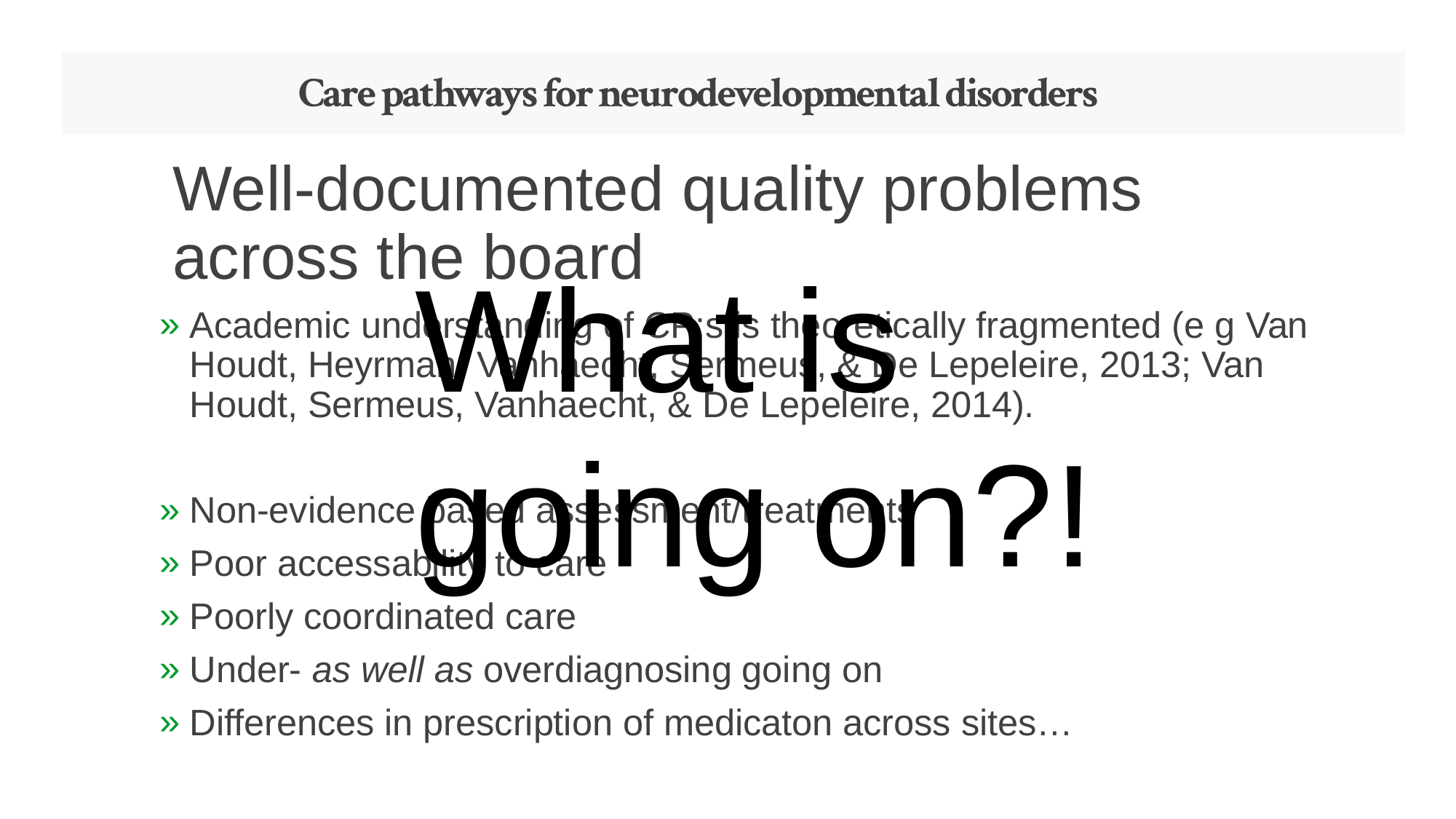

# Care pathways for neurodevelopmental disorders
Well-documented quality problems across the board
Academic understanding of CP:s is theoretically fragmented (e g Van Houdt, Heyrman, Vanhaecht, Sermeus, & De Lepeleire, 2013; Van Houdt, Sermeus, Vanhaecht, & De Lepeleire, 2014).

Non-evidence based assessment/treatments
Poor accessability to care
Poorly coordinated care
Under- as well as overdiagnosing going on
Differences in prescription of medicaton across sites…

What is going on?!